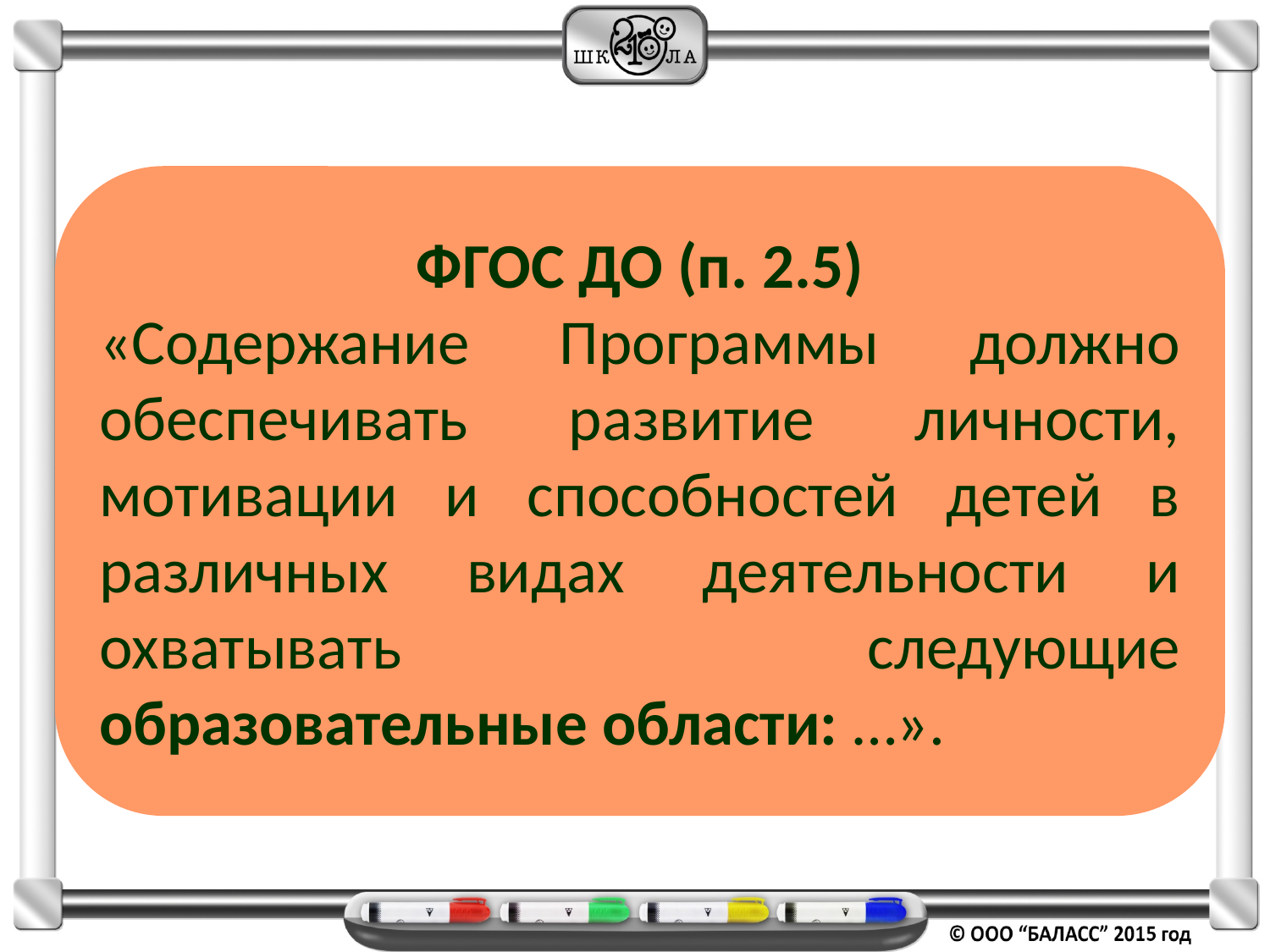

ФГОС ДО (п. 2.5)
«Содержание Программы должно обеспечивать развитие личности, мотивации и способностей детей в различных видах деятельности и охватывать следующие образовательные области: …».